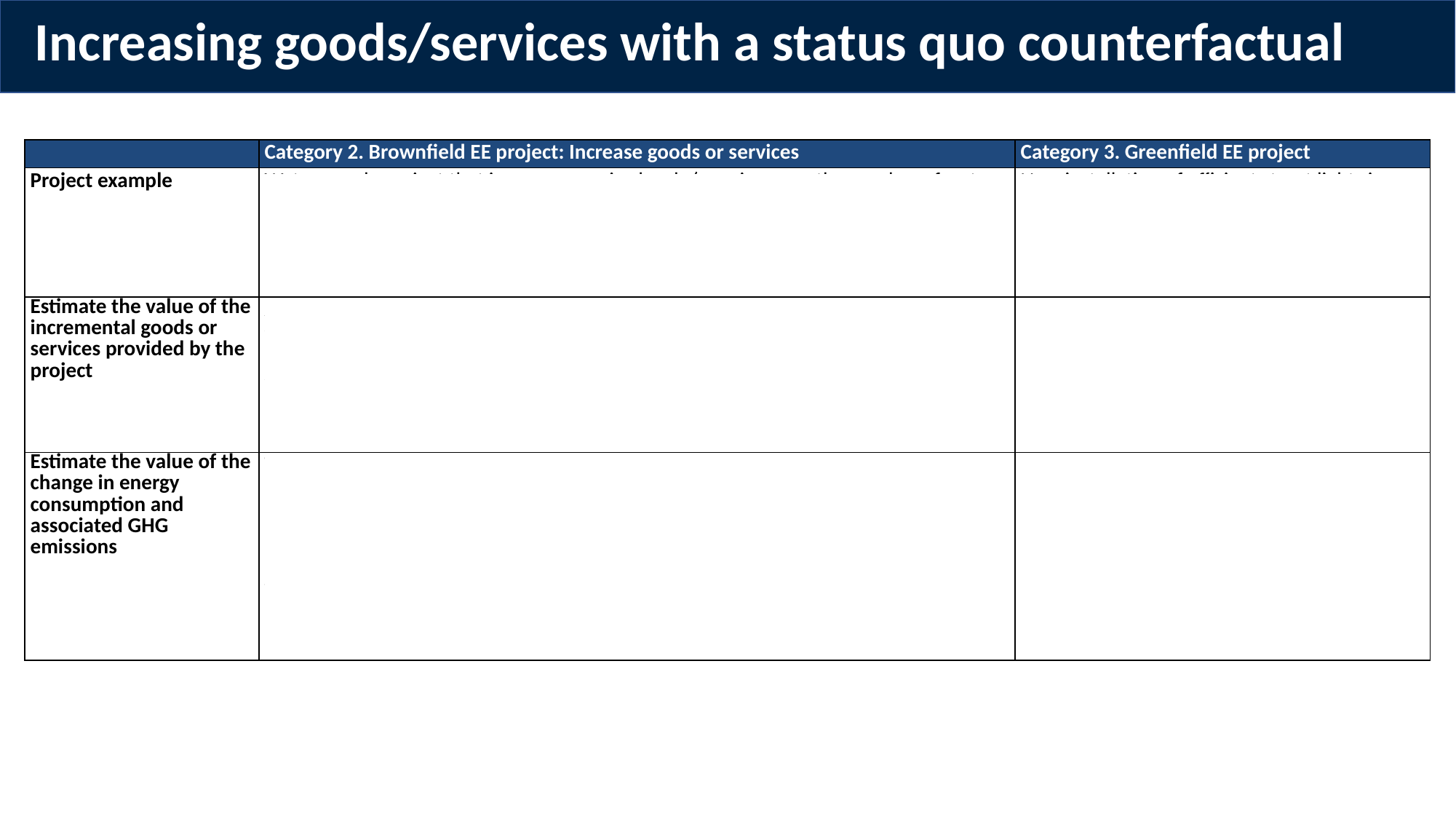

# Increasing goods/services with a status quo counterfactual
|  | Category 2. Brownfield EE project: Increase goods or services | Category 3. Greenfield EE project |
| --- | --- | --- |
| Project example | Water supply project that improves service levels (e.g., increase the number of water supply service connections, increase hours of supply, improve water quality). Measures could include upgrade or extension of transmission mains, treatment plants, etc. | New installation of efficient street lights in an unserved area. |
| Estimate the value of the incremental goods or services provided by the project | Avoided direct coping costs (e.g., construction of household water tanks, purchase of water from vendors), avoided indirect coping costs (e.g., reduced time and wage loss because households receive a private connection instead of relying on public taps), value of incremental water accessed due to increased hours of supply, etc. | Improved safety, reduced traffic accidents, benefits from stimulating local commerce, etc. |
| Estimate the value of the change in energy consumption and associated GHG emissions | The EE of water supply would be improved by, e.g., greater efficiency in pumping and a reduction of water losses, leading to a lower specific energy consumption (units of energy consumed per unit of water supplied). However, the improvement of service levels could require more energy. The net effect could be a reduction or an increase in absolute energy consumption. The change in GHG emissions would follow directly from the change in absolute energy consumption. | Increased energy consumption and associated GHG emissions from new street lighting installations. |